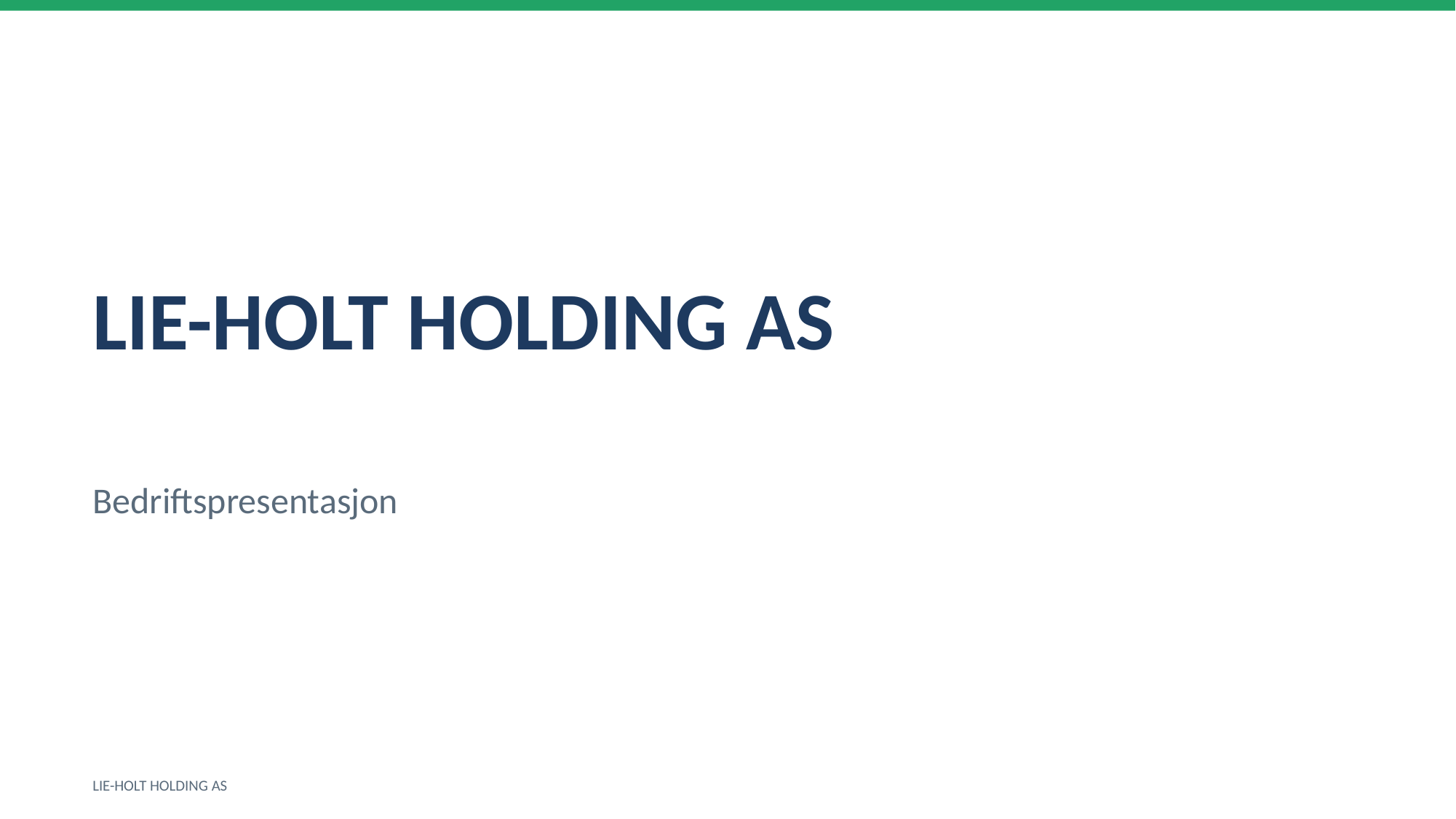

LIE-HOLT HOLDING AS
Bedriftspresentasjon
LIE-HOLT HOLDING AS